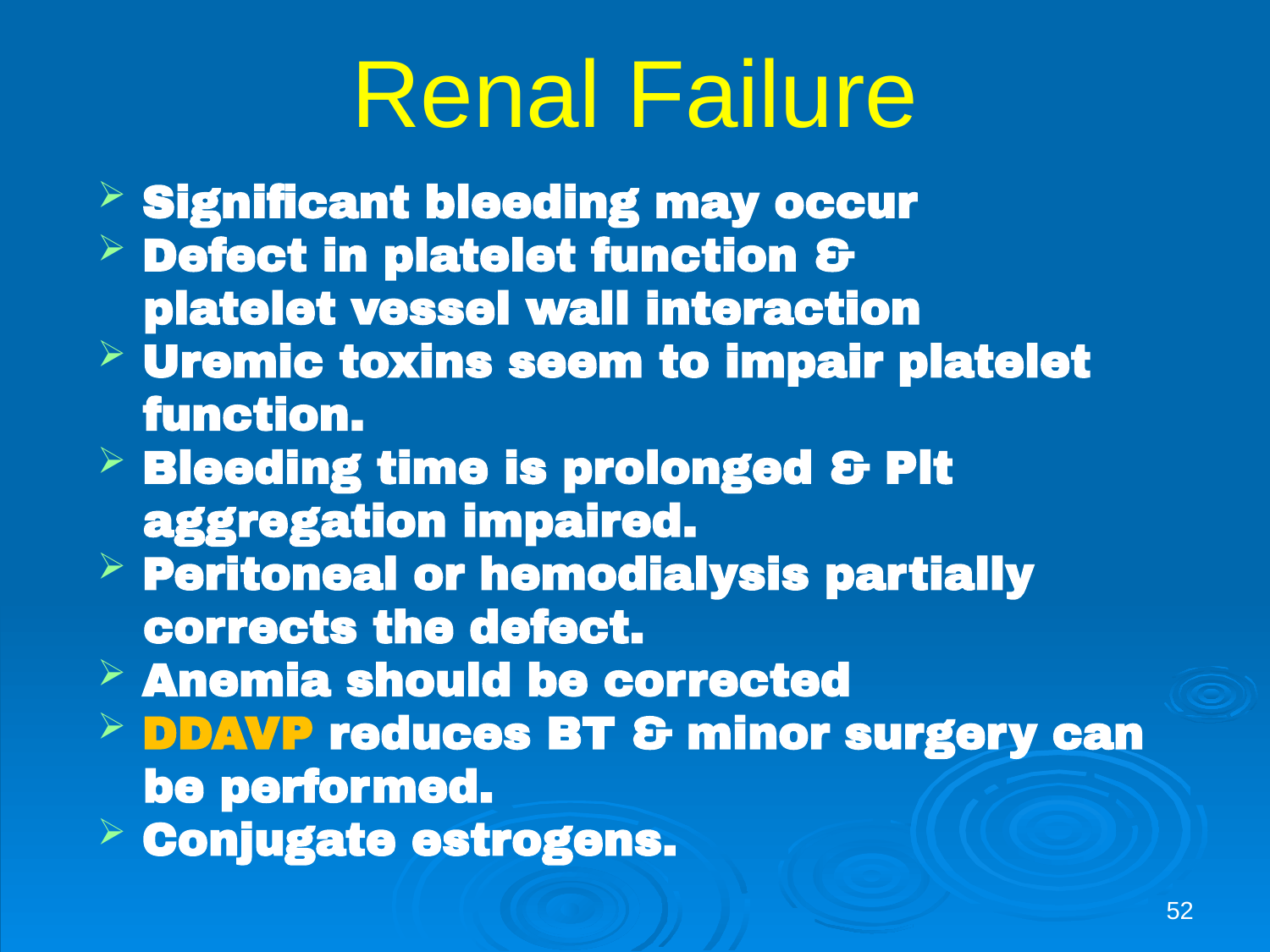

# Renal Failure
 Significant bleeding may occur
 Defect in platelet function &
   platelet vessel wall interaction
 Uremic toxins seem to impair platelet
   function.
 Bleeding time is prolonged & Plt
   aggregation impaired.
 Peritoneal or hemodialysis partially
   corrects the defect.
 Anemia should be corrected
 DDAVP reduces BT & minor surgery can
   be performed.
 Conjugate estrogens.
52